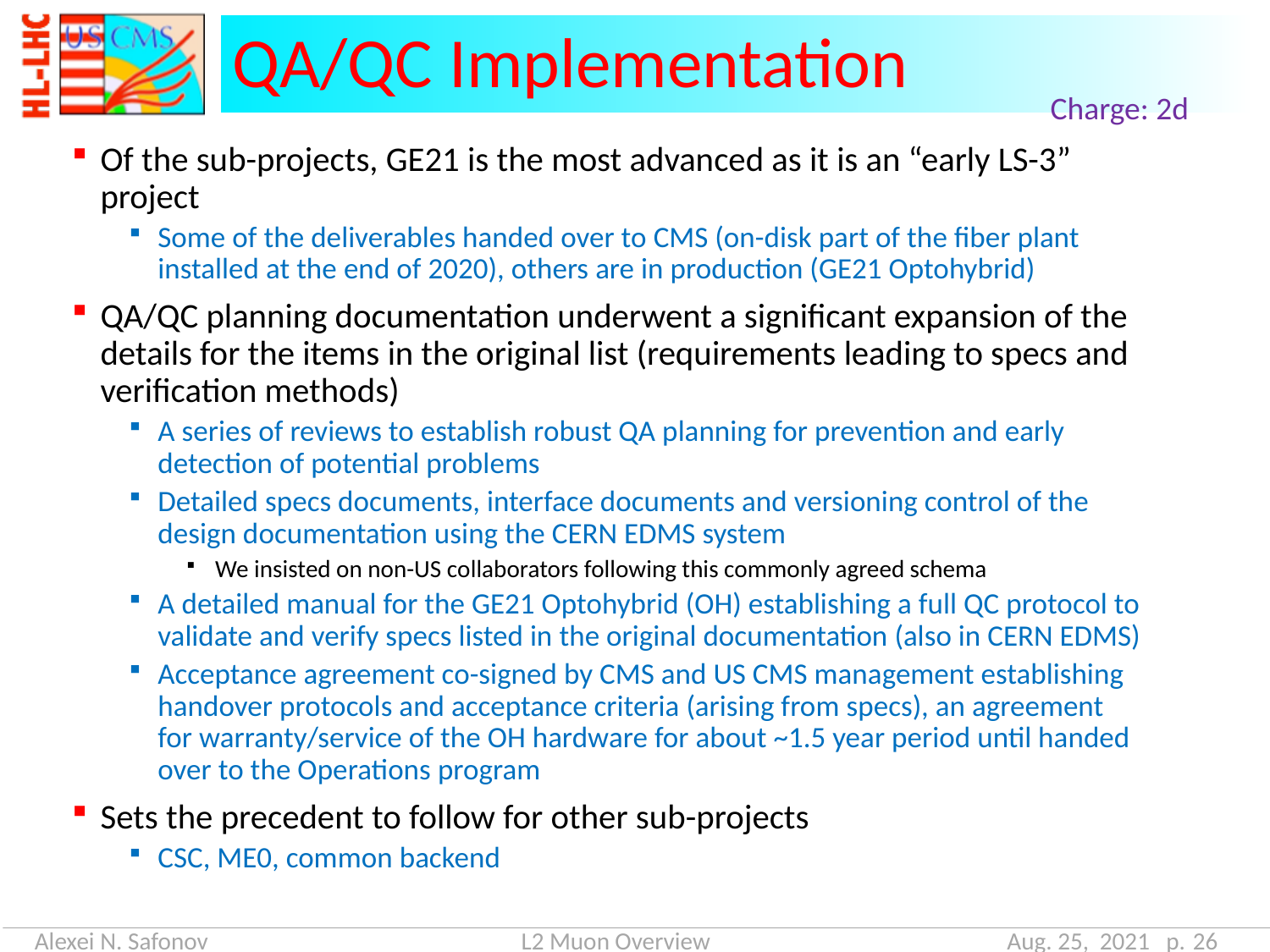

# QA/QC Implementation
Charge: 2d
Of the sub-projects, GE21 is the most advanced as it is an “early LS-3” project
Some of the deliverables handed over to CMS (on-disk part of the fiber plant installed at the end of 2020), others are in production (GE21 Optohybrid)
QA/QC planning documentation underwent a significant expansion of the details for the items in the original list (requirements leading to specs and verification methods)
A series of reviews to establish robust QA planning for prevention and early detection of potential problems
Detailed specs documents, interface documents and versioning control of the design documentation using the CERN EDMS system
We insisted on non-US collaborators following this commonly agreed schema
A detailed manual for the GE21 Optohybrid (OH) establishing a full QC protocol to validate and verify specs listed in the original documentation (also in CERN EDMS)
Acceptance agreement co-signed by CMS and US CMS management establishing handover protocols and acceptance criteria (arising from specs), an agreement for warranty/service of the OH hardware for about ~1.5 year period until handed over to the Operations program
Sets the precedent to follow for other sub-projects
CSC, ME0, common backend